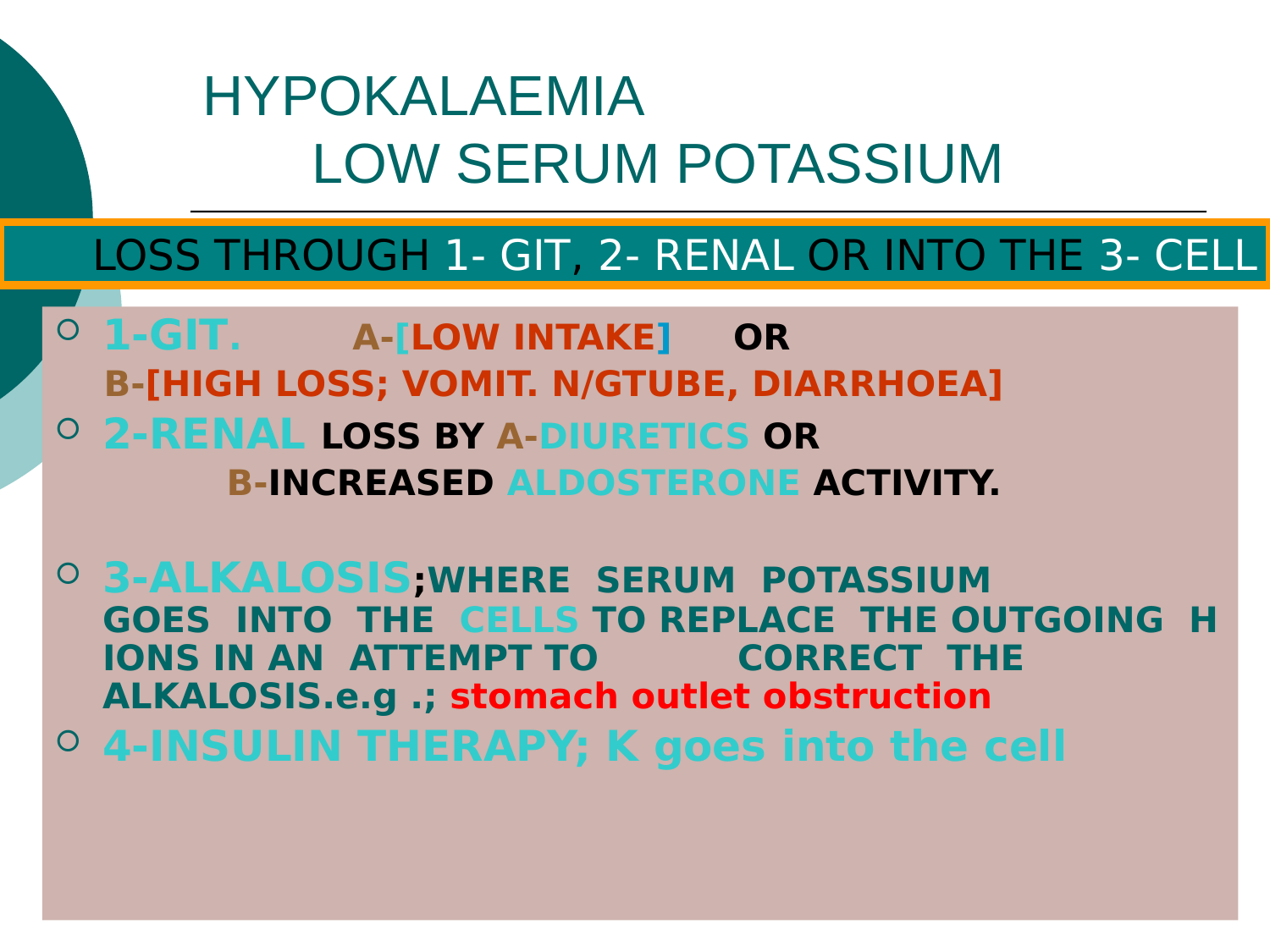

HYPOKALAEMIA
      LOW SERUM POTASSIUM
LOSS THROUGH 1- GIT, 2- RENAL OR INTO THE 3- CELL
1-GIT.         A-[LOW INTAKE]     OR
    B-[HIGH LOSS; VOMIT. N/GTUBE, DIARRHOEA]
2-RENAL LOSS BY A-DIURETICS OR
              B-INCREASED ALDOSTERONE ACTIVITY.

3-ALKALOSIS;WHERE  SERUM  POTASSIUM           GOES  INTO  THE  CELLS TO REPLACE  THE OUTGOING  H IONS IN AN  ATTEMPT TO 	CORRECT  THE  ALKALOSIS.e.g .; stomach outlet obstruction
4-INSULIN THERAPY; K goes into the cell